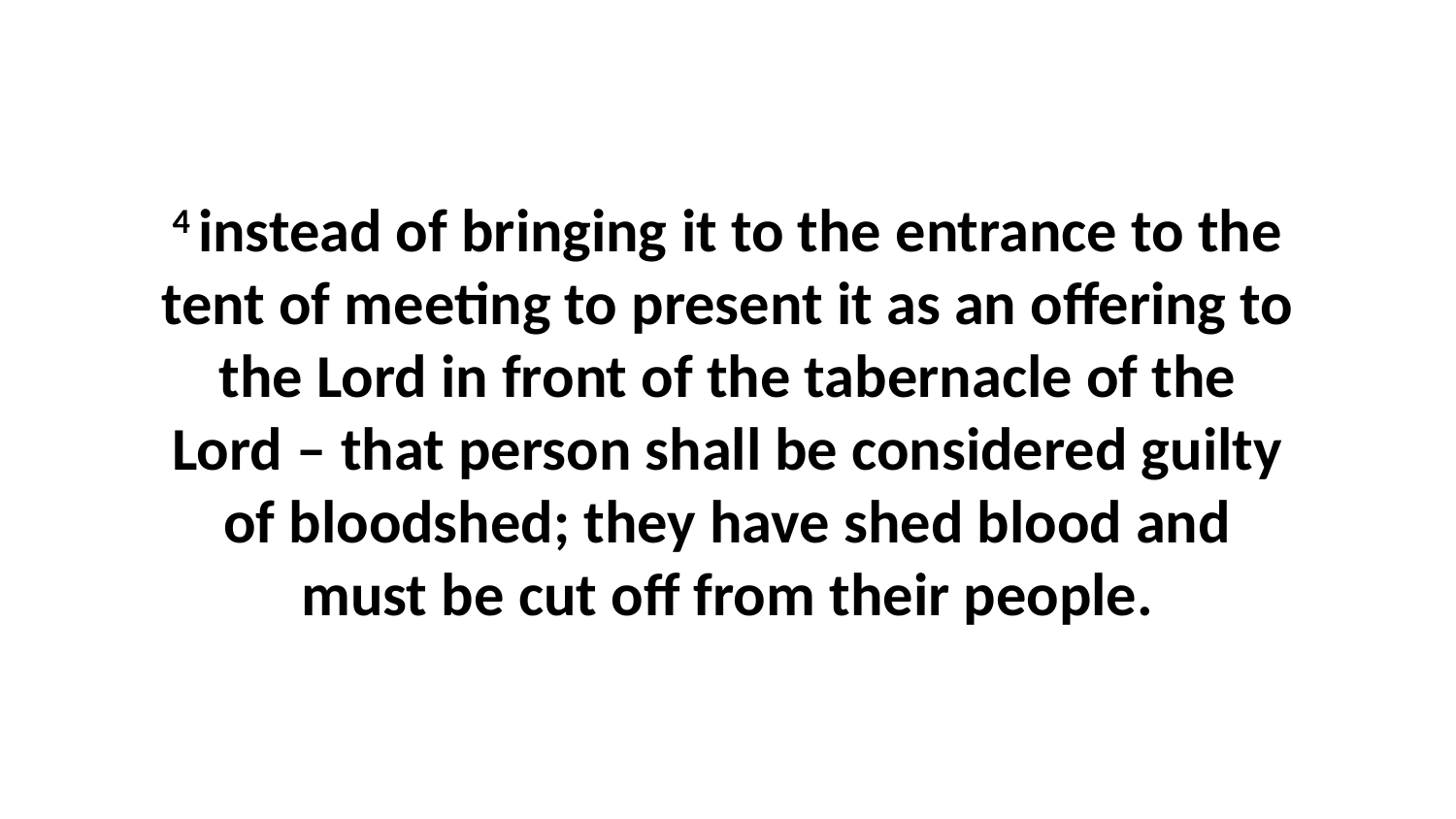

4 instead of bringing it to the entrance to the tent of meeting to present it as an offering to the Lord in front of the tabernacle of the Lord – that person shall be considered guilty of bloodshed; they have shed blood and must be cut off from their people.